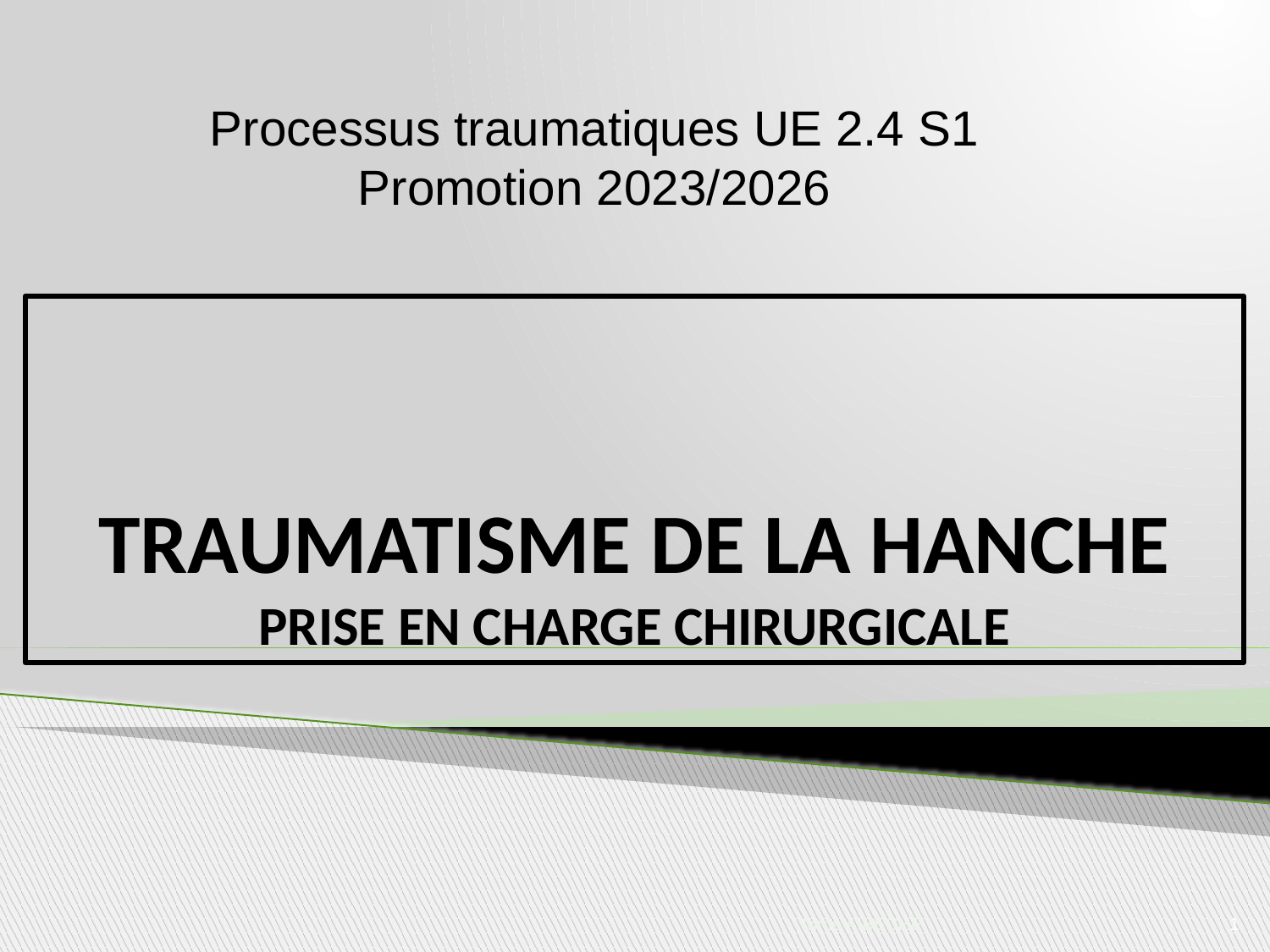

Processus traumatiques UE 2.4 S1
Promotion 2023/2026

# TRAUMATISME DE LA HANCHE PRISE EN CHARGE CHIRURGICALE
Mme AIBECHE
1